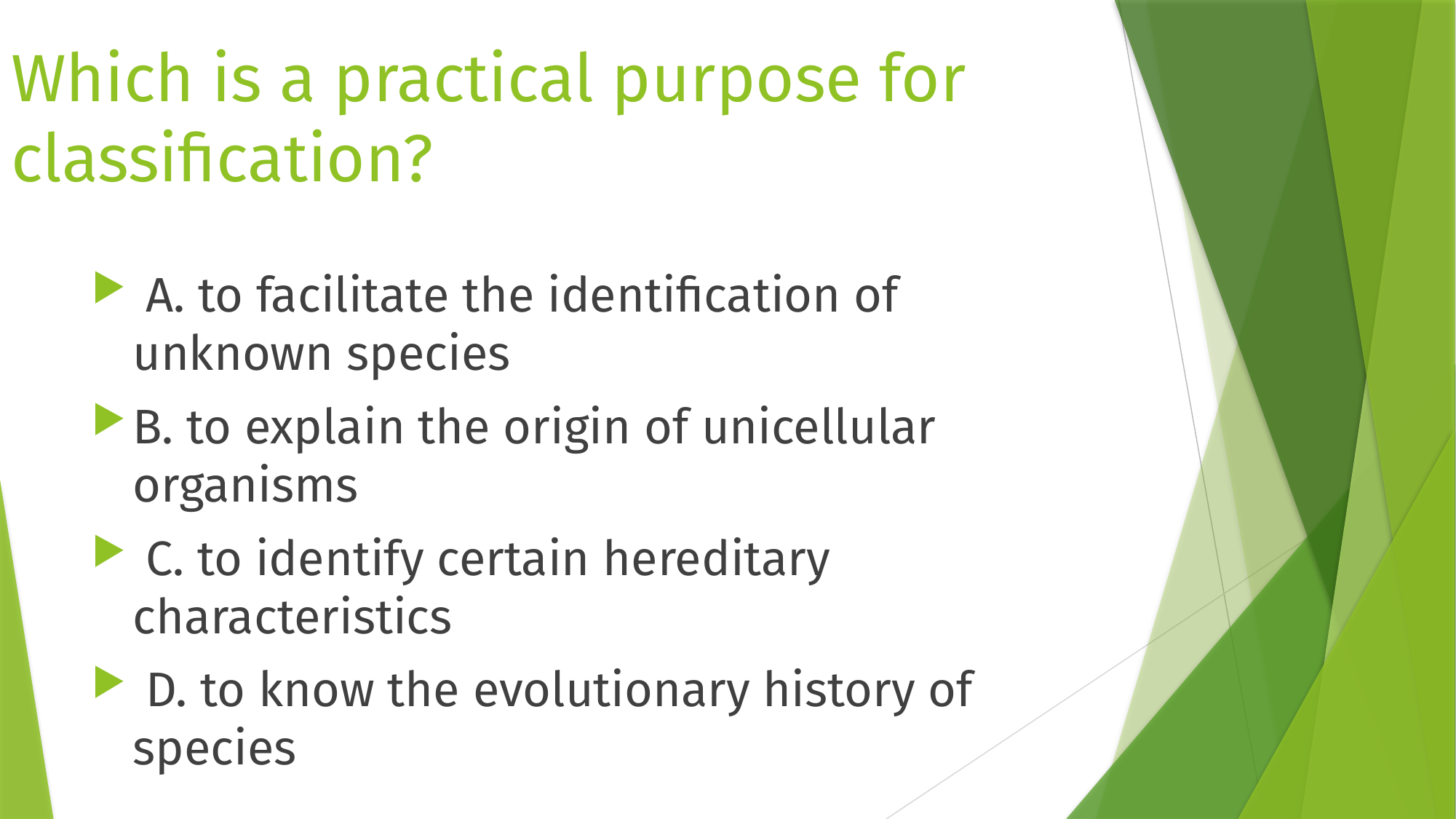

# Which is a practical purpose for classification?
 A. to facilitate the identification of unknown species
B. to explain the origin of unicellular organisms
 C. to identify certain hereditary characteristics
 D. to know the evolutionary history of species